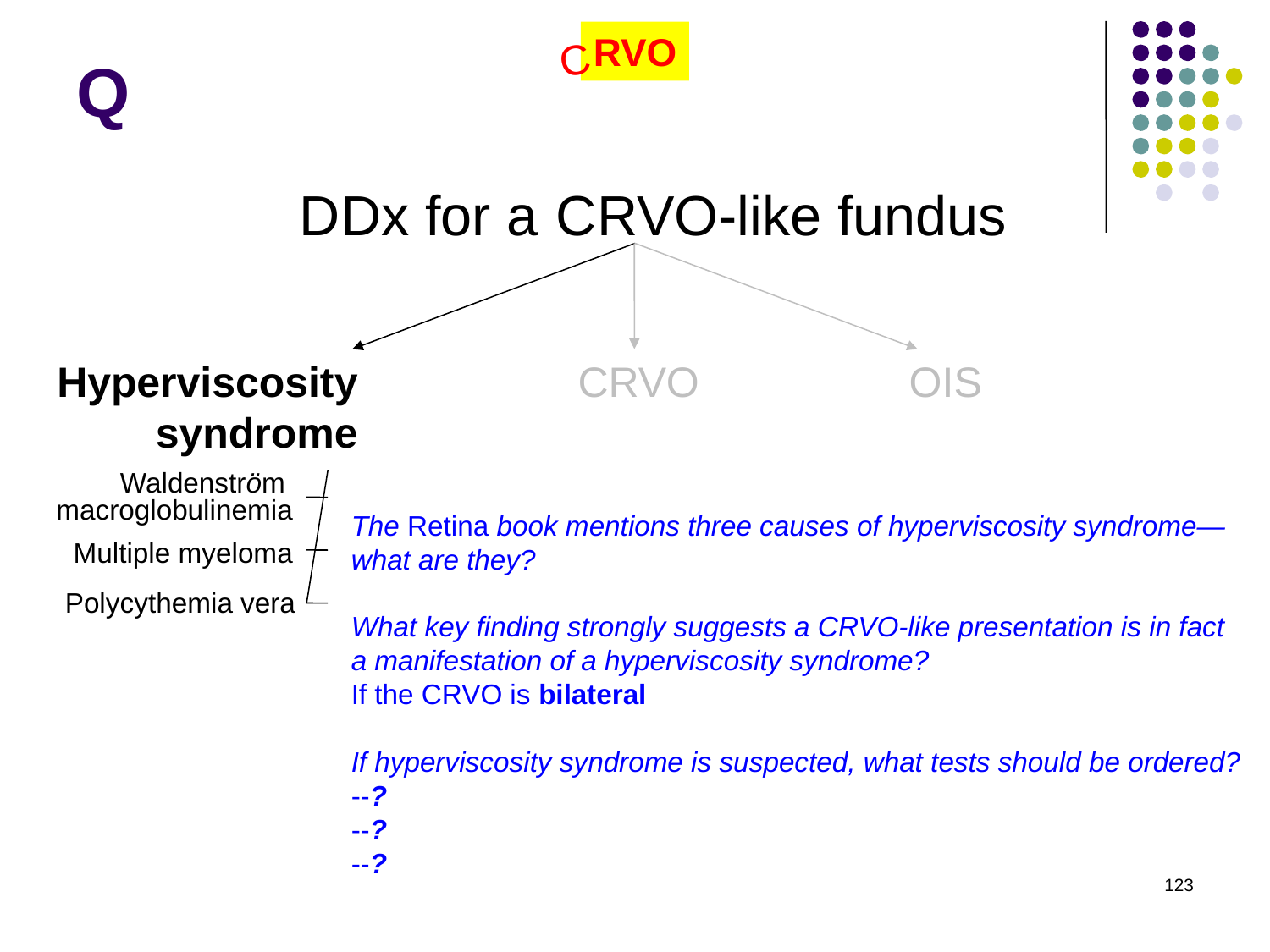

# Q
RVO
C
DDx for a
CRVO-like fundus

Hyperviscosity syndrome
CRVO
OIS
Waldenström
macroglobulinemia

The Retina book mentions three causes of hyperviscosity syndrome—what are they?

What key finding strongly suggests a CRVO-like presentation is in fact a manifestation of a hyperviscosity syndrome?
If the CRVO is bilateral

If hyperviscosity syndrome is suspected, what tests should be ordered?
--?
--?
--?
Multiple myeloma

Polycythemia vera

123